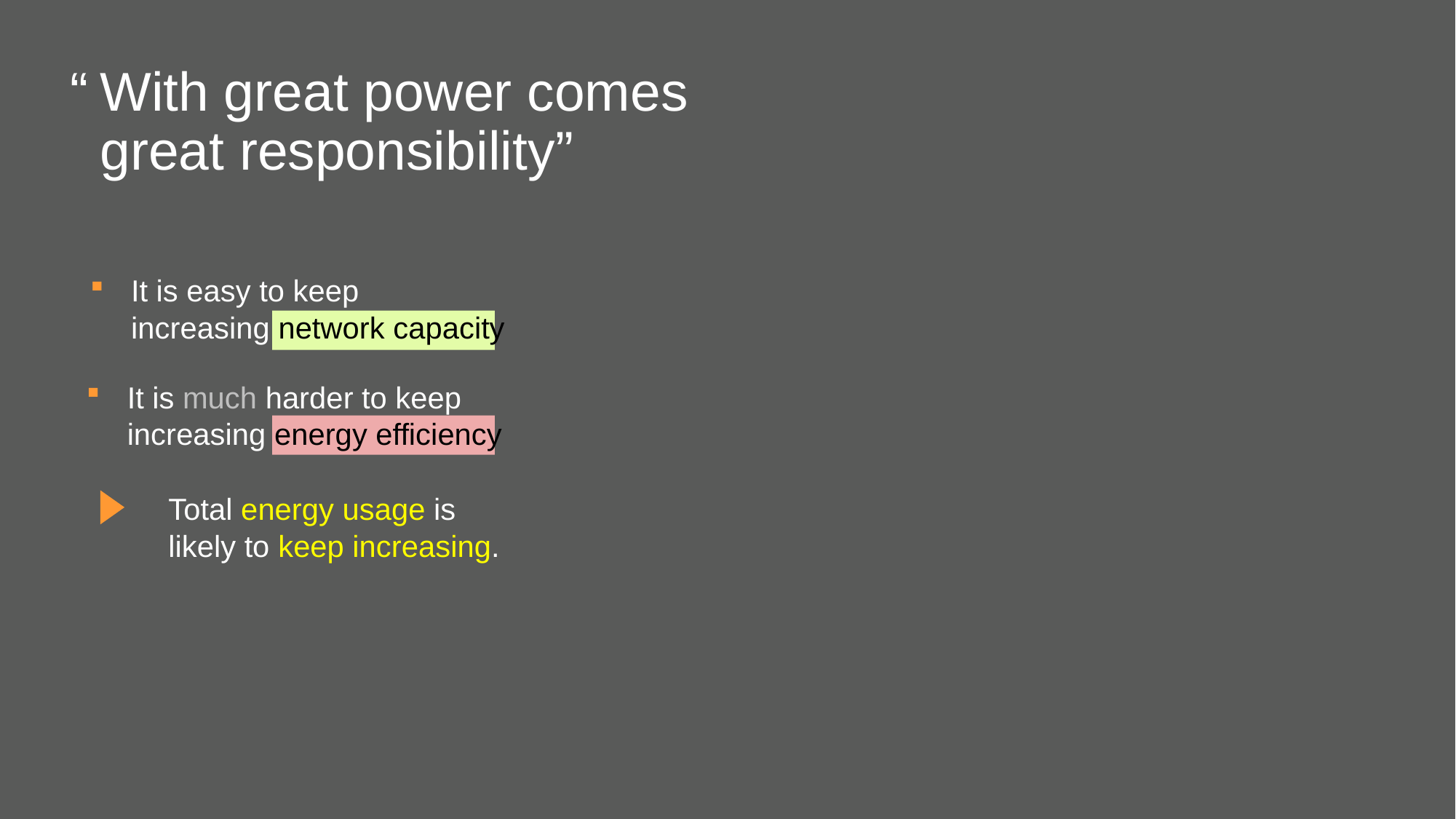

“

# With great power comes great responsibility”
It is easy to keep
increasing network capacity

It is much harder to keep
increasing energy efficiency

Total energy usage is
likely to keep increasing.